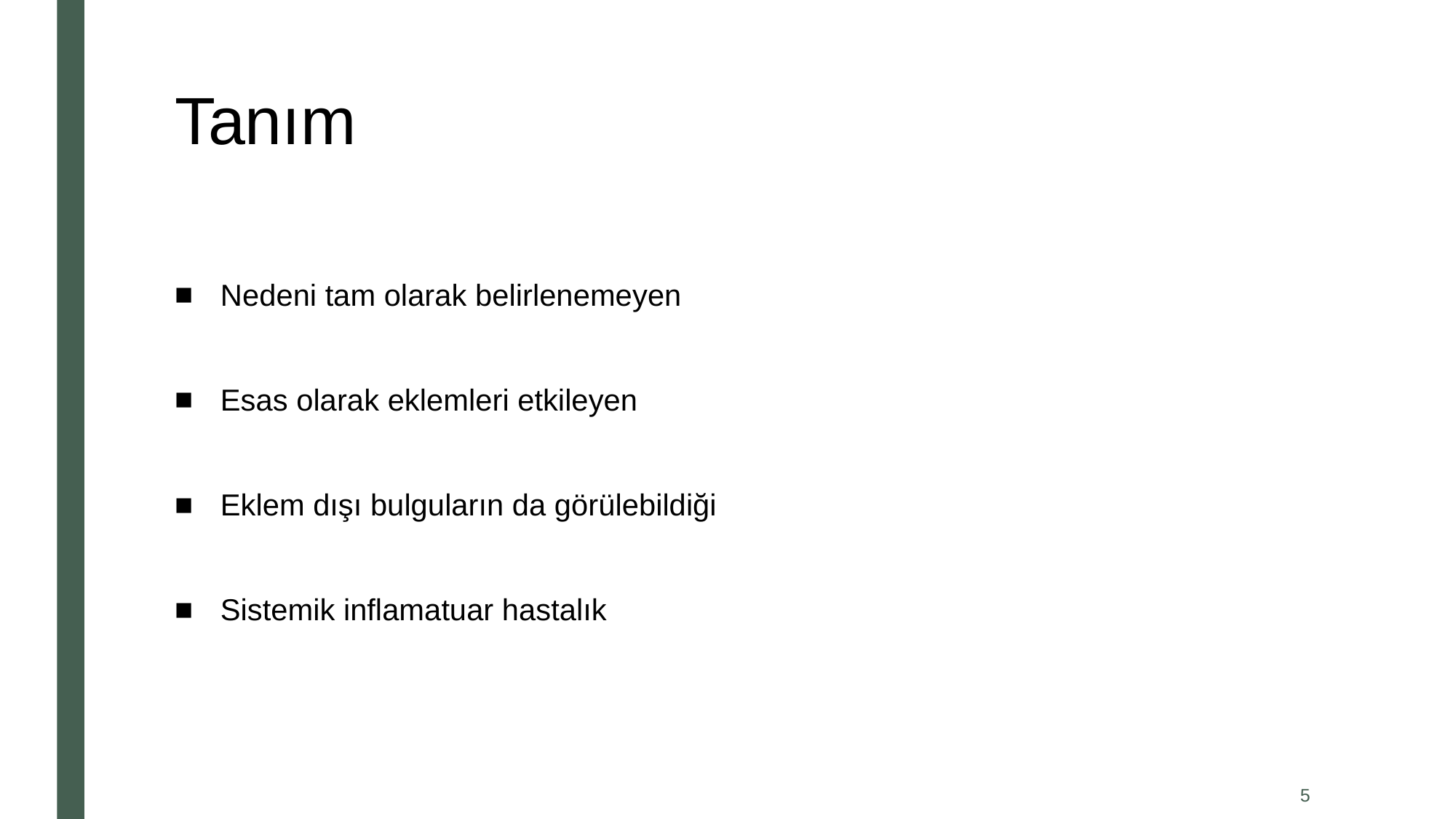

# Tanım
Nedeni tam olarak belirlenemeyen

Esas olarak eklemleri etkileyen

Eklem dışı bulguların da görülebildiği

Sistemik inflamatuar hastalık
5